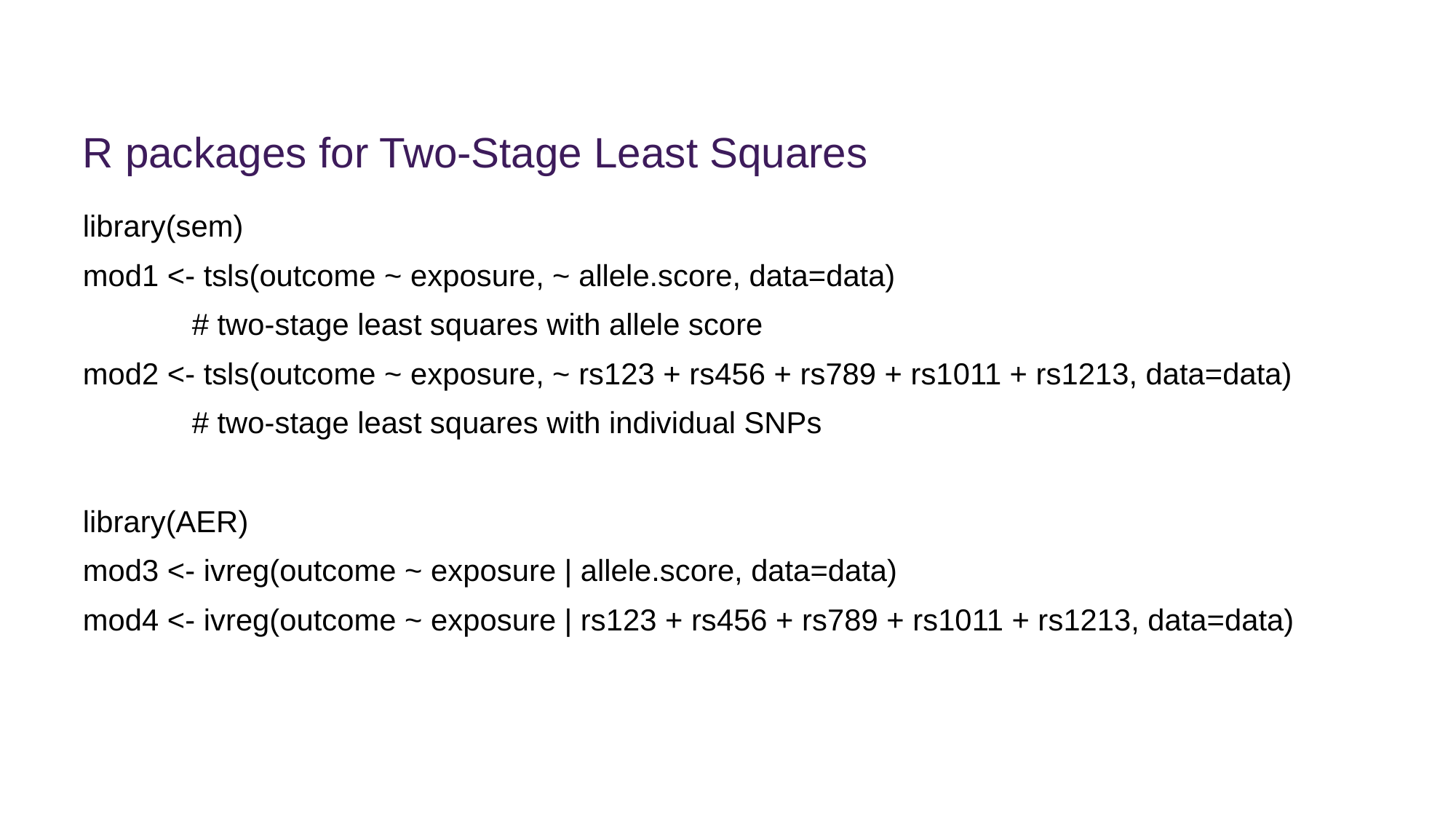

# R packages for Two-Stage Least Squares
library(sem)
mod1 <- tsls(outcome ~ exposure, ~ allele.score, data=data)
	# two-stage least squares with allele score
mod2 <- tsls(outcome ~ exposure, ~ rs123 + rs456 + rs789 + rs1011 + rs1213, data=data)
	# two-stage least squares with individual SNPs

library(AER)
mod3 <- ivreg(outcome ~ exposure | allele.score, data=data)
mod4 <- ivreg(outcome ~ exposure | rs123 + rs456 + rs789 + rs1011 + rs1213, data=data)